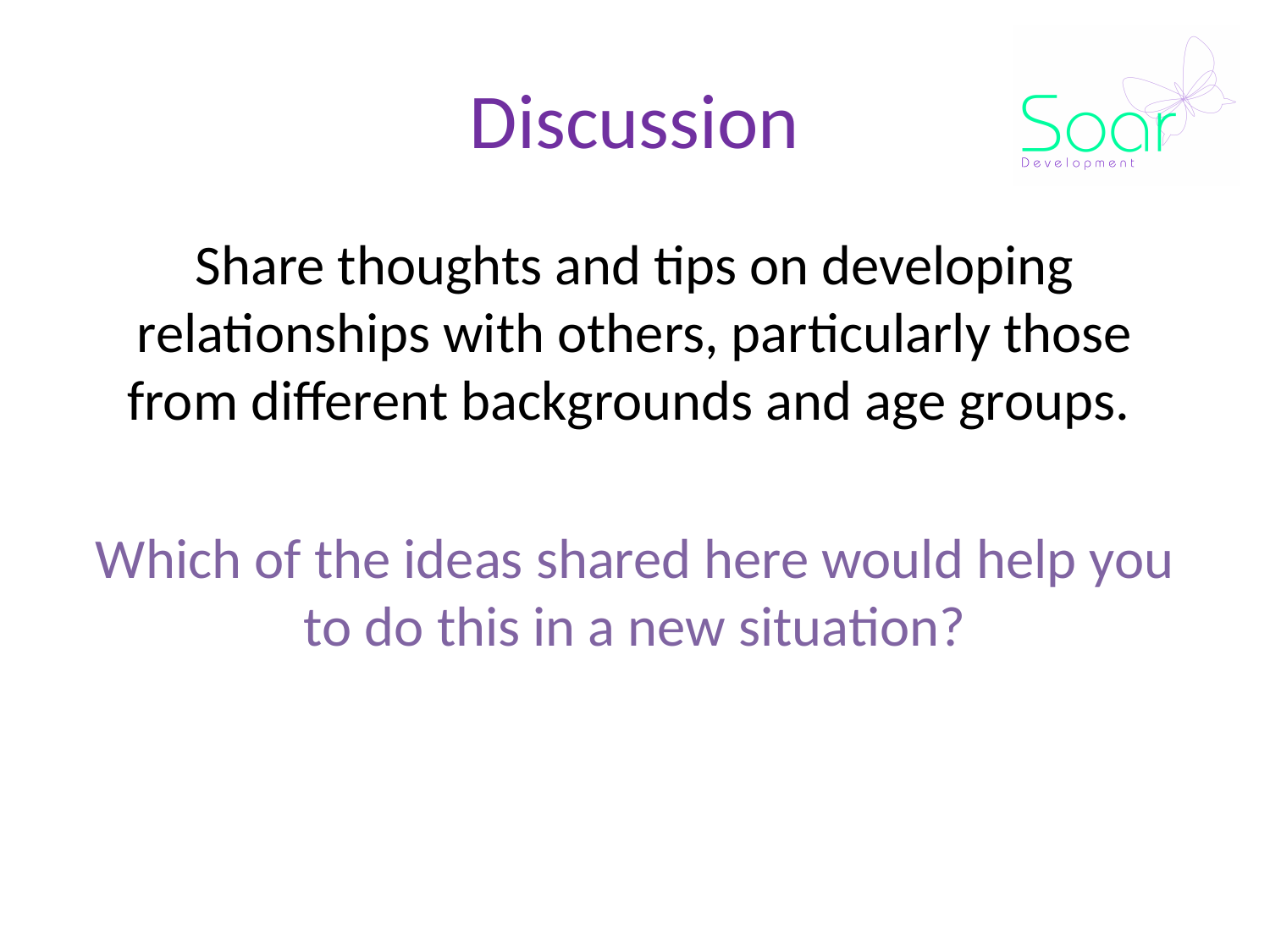

# Discussion
Share thoughts and tips on developing relationships with others, particularly those from different backgrounds and age groups.

Which of the ideas shared here would help you to do this in a new situation?